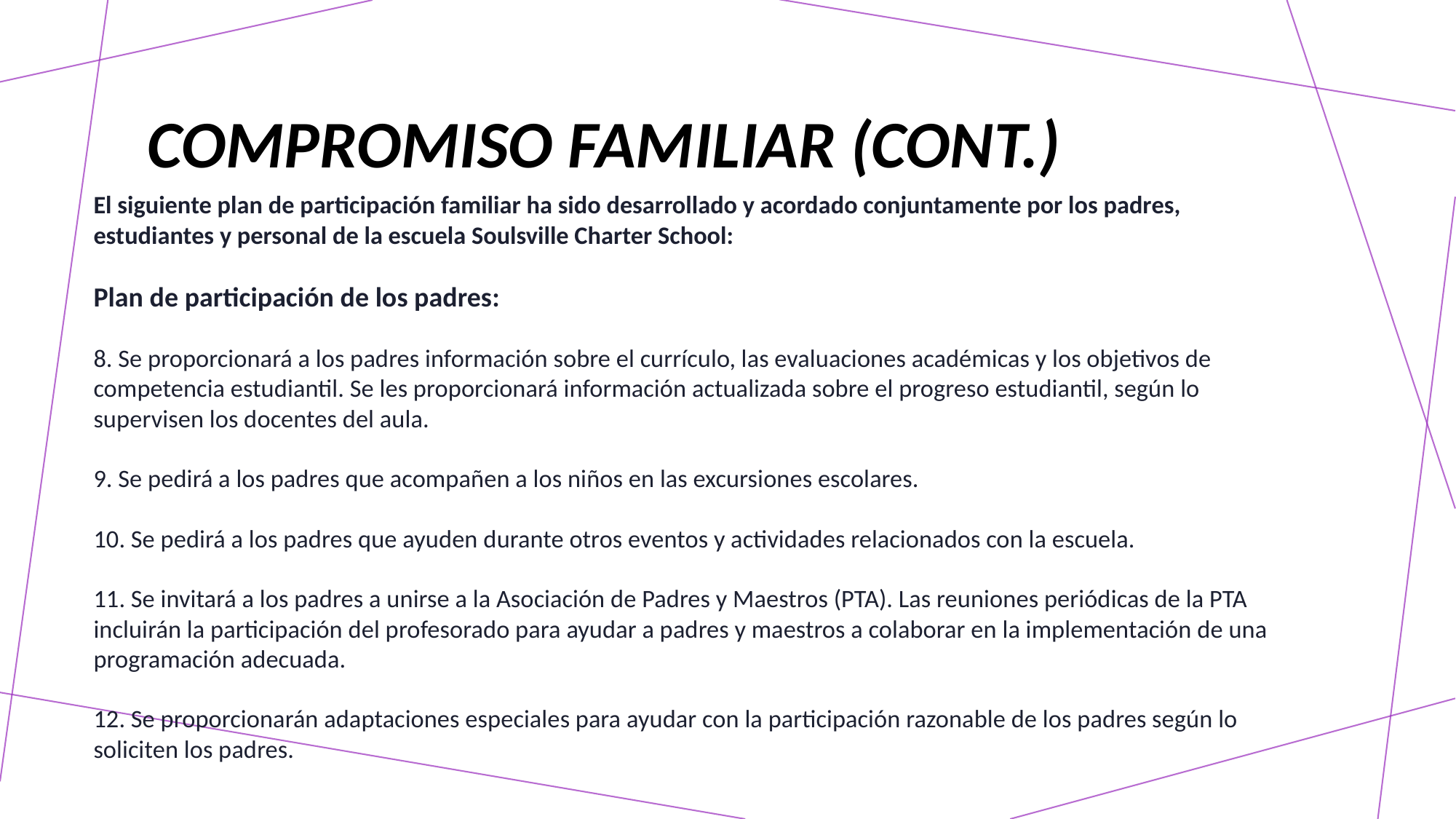

# Compromiso familiar (cont.)
El siguiente plan de participación familiar ha sido desarrollado y acordado conjuntamente por los padres, estudiantes y personal de la escuela Soulsville Charter School:

Plan de participación de los padres:

8. Se proporcionará a los padres información sobre el currículo, las evaluaciones académicas y los objetivos de competencia estudiantil. Se les proporcionará información actualizada sobre el progreso estudiantil, según lo supervisen los docentes del aula.

9. Se pedirá a los padres que acompañen a los niños en las excursiones escolares.

10. Se pedirá a los padres que ayuden durante otros eventos y actividades relacionados con la escuela.

11. Se invitará a los padres a unirse a la Asociación de Padres y Maestros (PTA). Las reuniones periódicas de la PTA incluirán la participación del profesorado para ayudar a padres y maestros a colaborar en la implementación de una programación adecuada.

12. Se proporcionarán adaptaciones especiales para ayudar con la participación razonable de los padres según lo soliciten los padres.